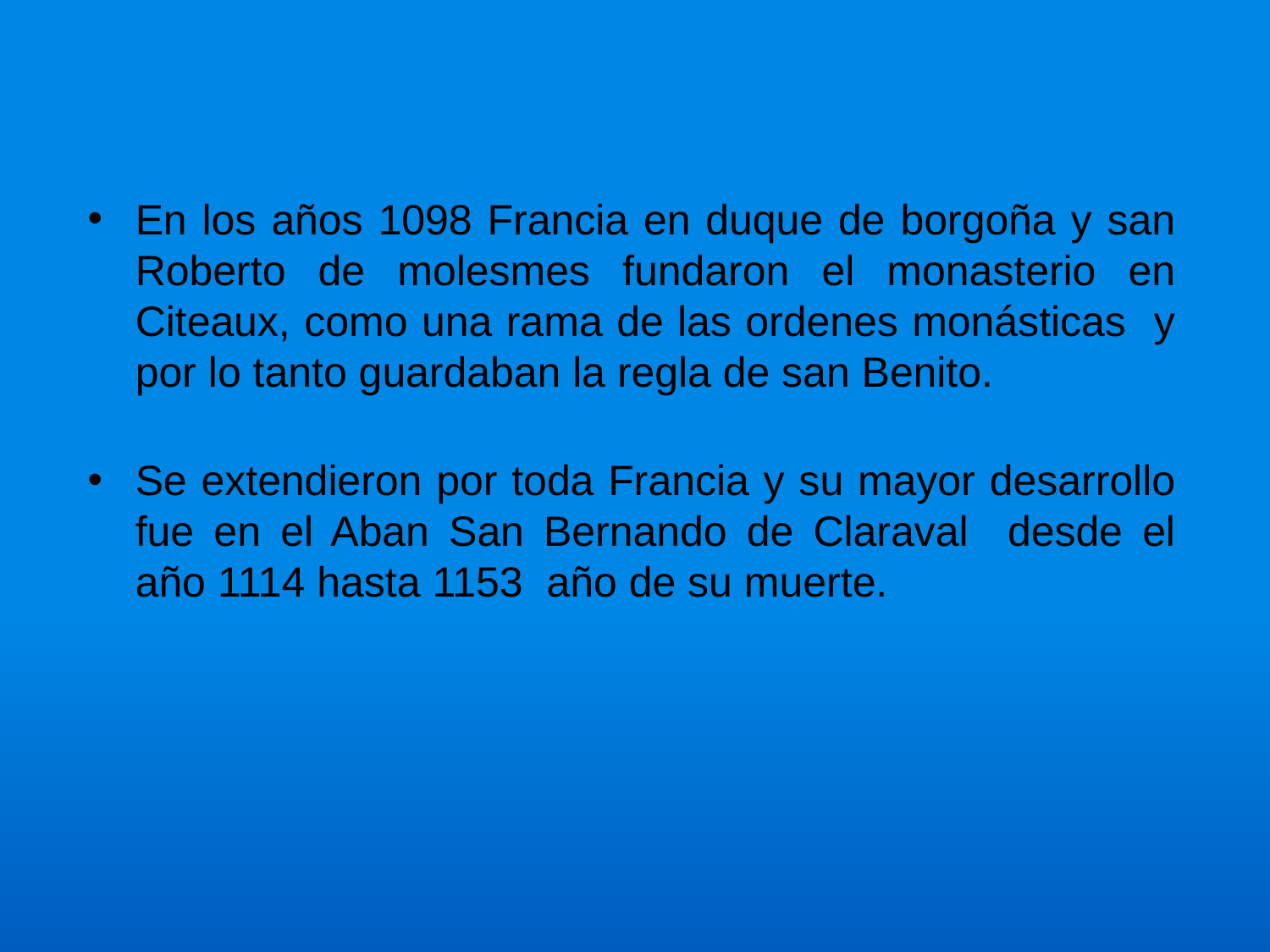

En los años 1098 Francia en duque de borgoña y san Roberto de molesmes fundaron el monasterio en Citeaux, como una rama de las ordenes monásticas  y por lo tanto guardaban la regla de san Benito.

Se extendieron por toda Francia y su mayor desarrollo fue en el Aban San Bernando de Claraval  desde el año 1114 hasta 1153  año de su muerte.